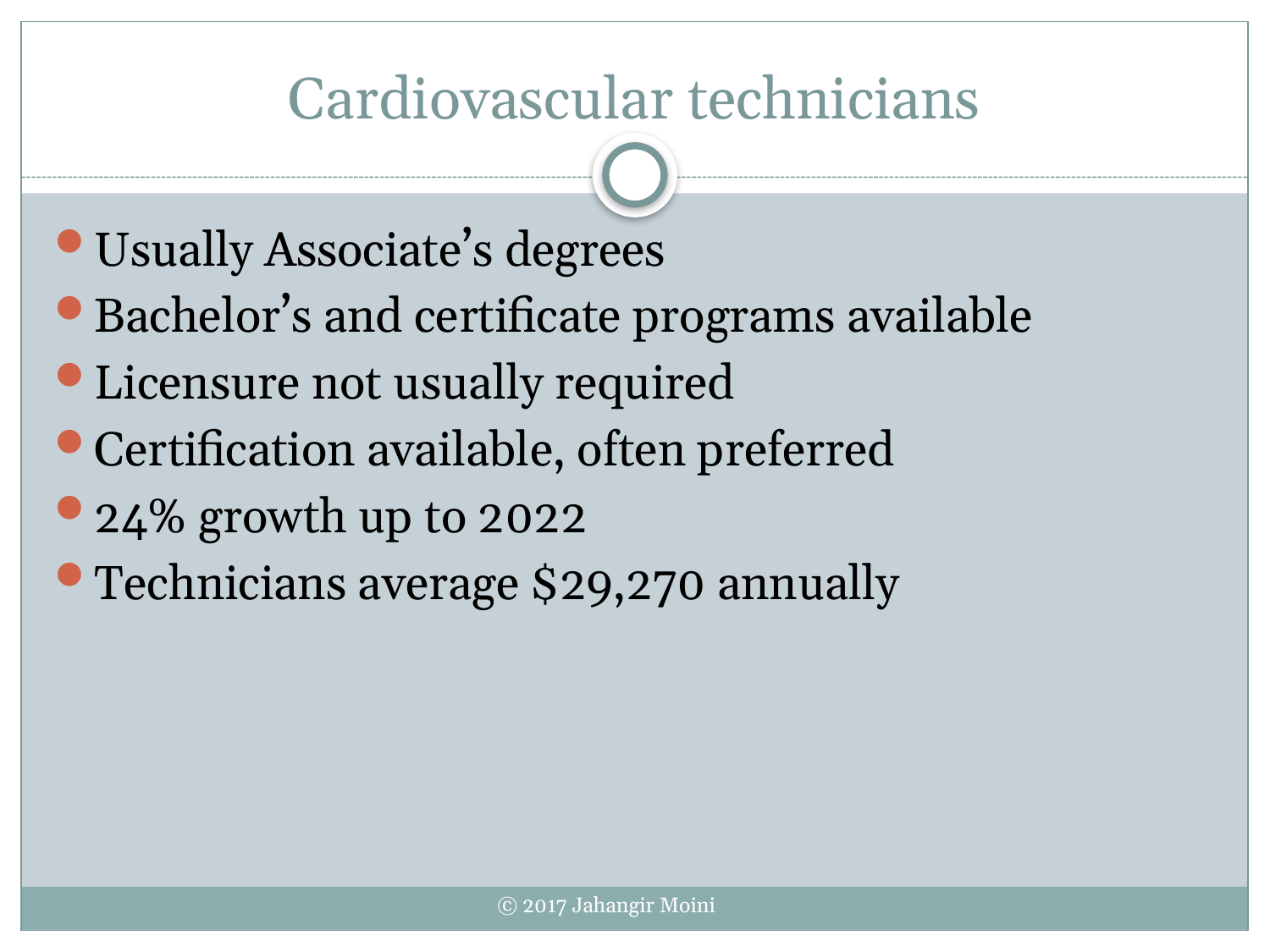

# Cardiovascular technicians
Usually Associate’s degrees
Bachelor’s and certificate programs available
Licensure not usually required
Certification available, often preferred
24% growth up to 2022
Technicians average $29,270 annually